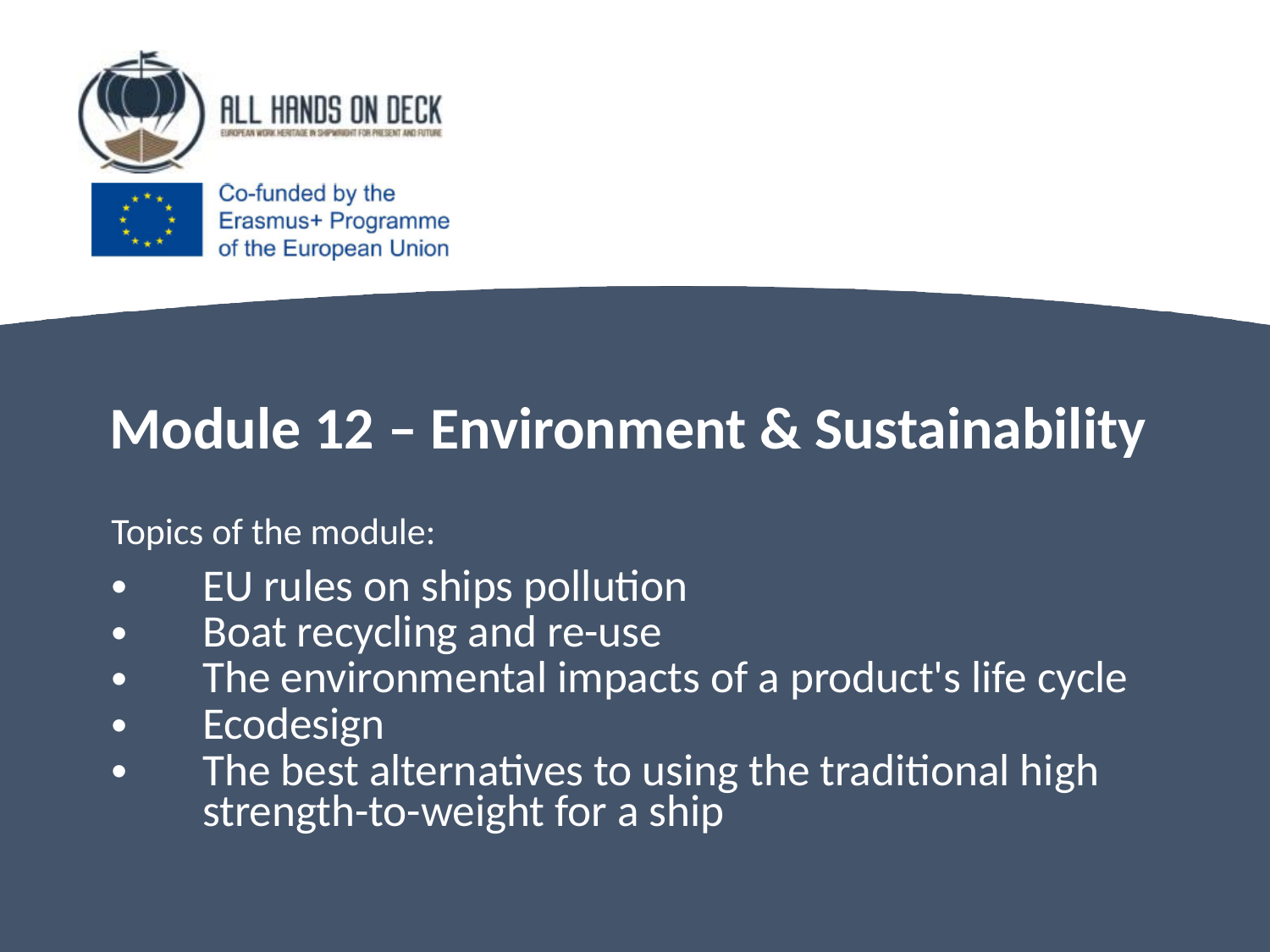

Module 12 – Environment & Sustainability

Topics of the module:

EU rules on ships pollution
Boat recycling and re-use
The environmental impacts of a product's life cycle
Ecodesign
The best alternatives to using the traditional high strength-to-weight for a ship